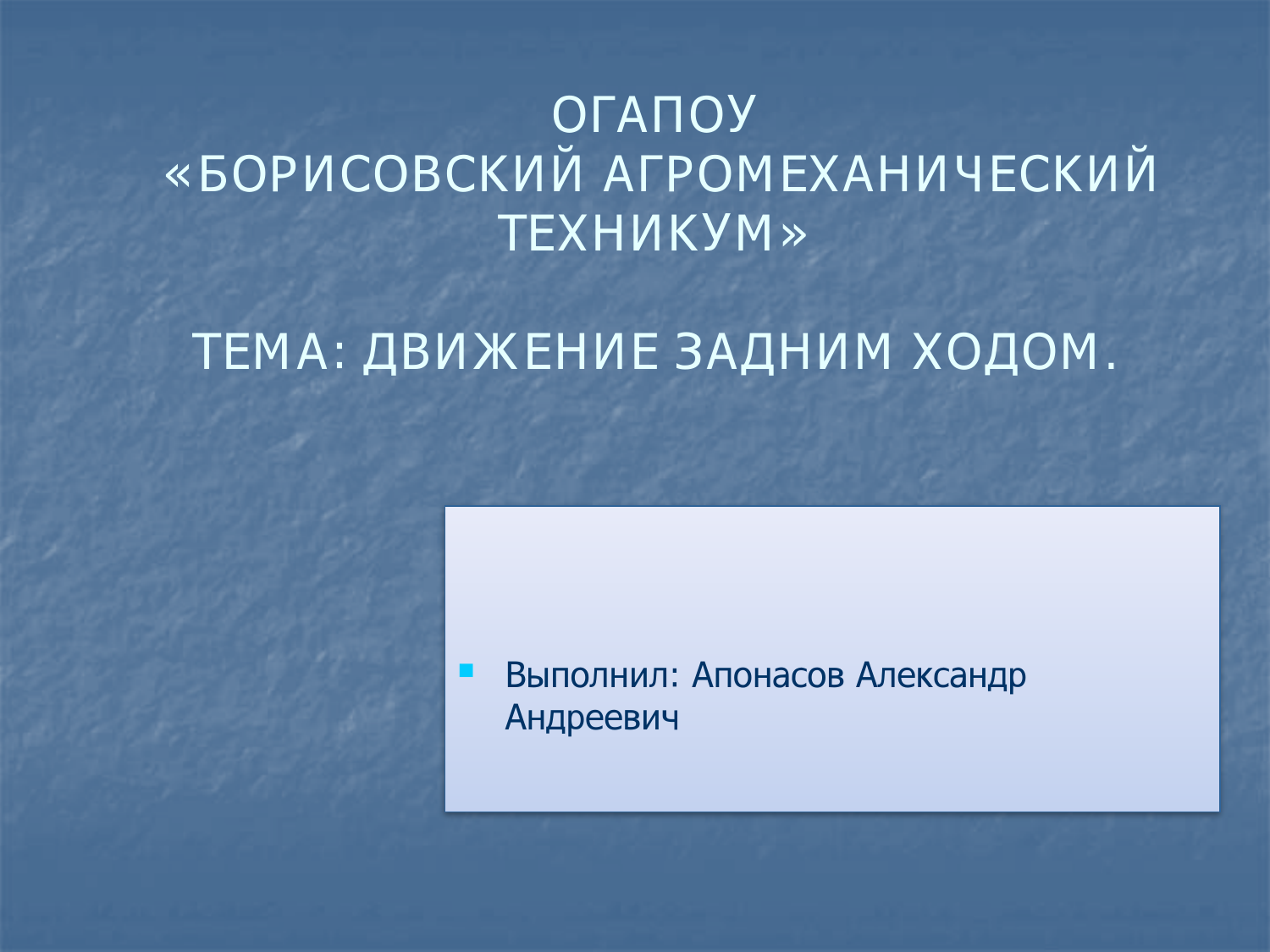

# огапоу «Борисовский агромеханический техникум» ТЕМА: движение задним ходом.

Выполнил: Апонасов Александр Андреевич